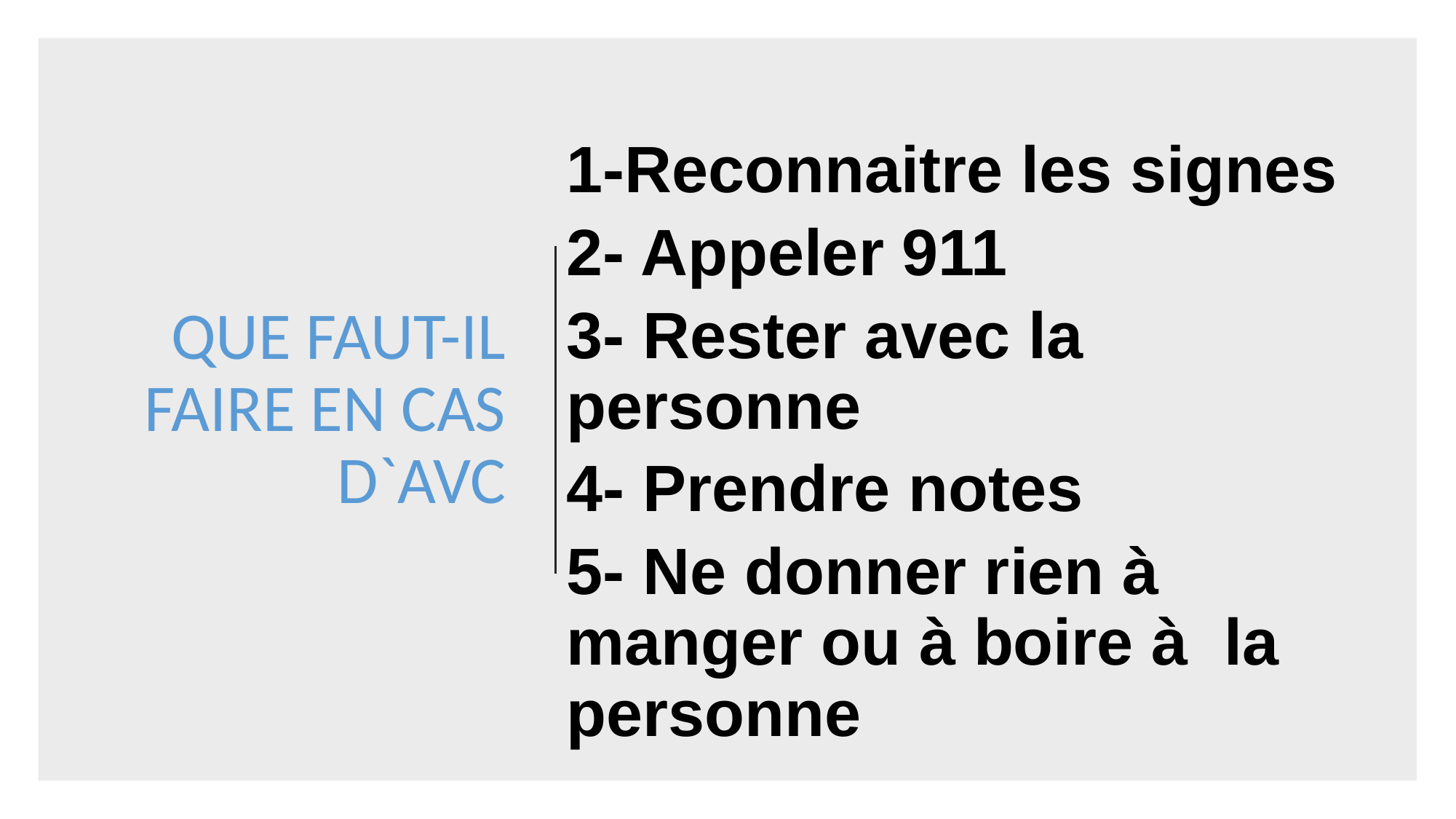

1-Reconnaitre les signes
2- Appeler 911
3- Rester avec la personne
4- Prendre notes
5- Ne donner rien à manger ou à boire à  la personne

# QUE FAUT-IL FAIRE EN CAS D`AVC